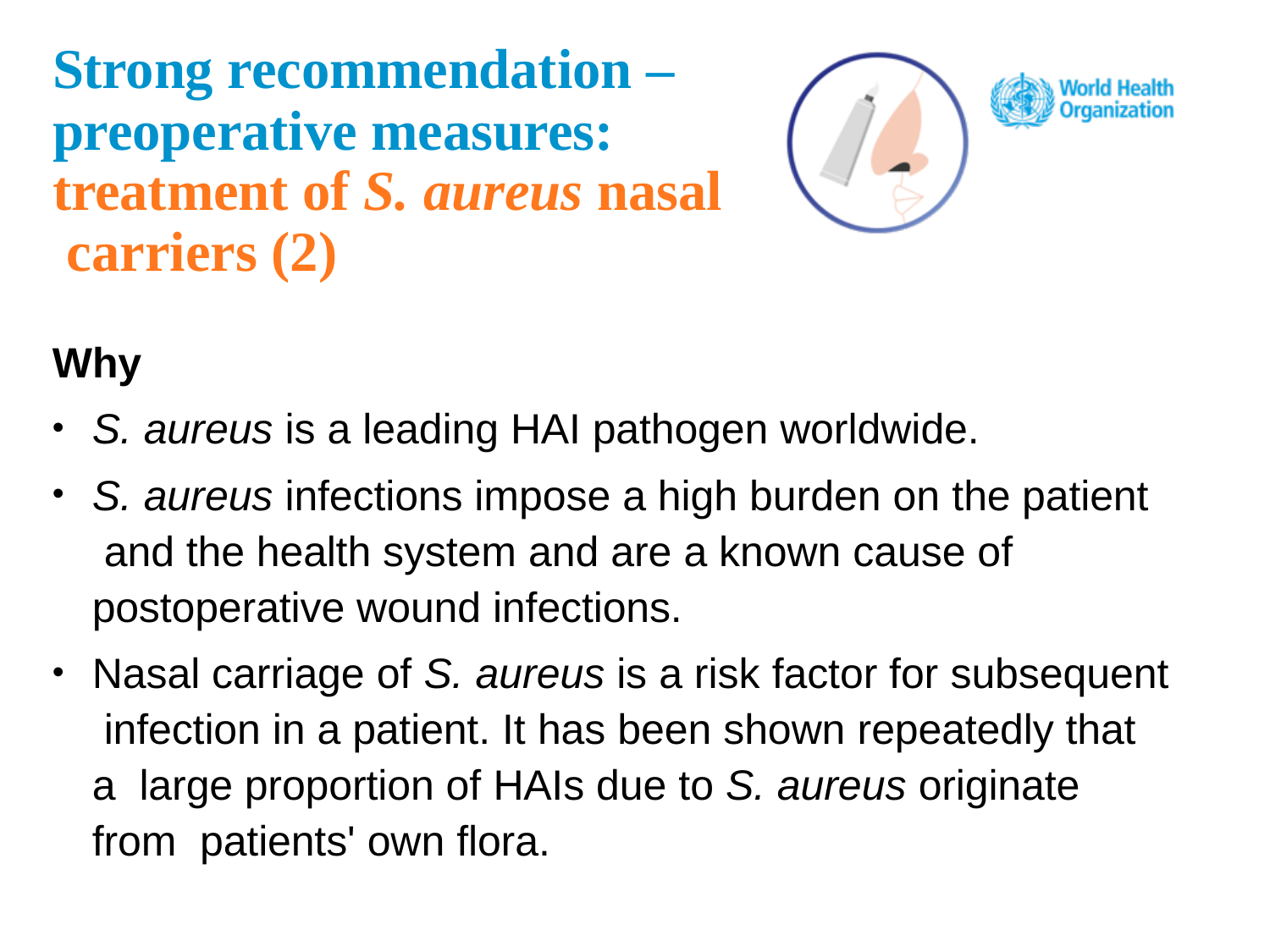

# Strong recommendation –  preoperative measures:  treatment of S. aureus nasal  carriers (2)

Why
S. aureus is a leading HAI pathogen worldwide.
S. aureus infections impose a high burden on the patient  and the health system and are a known cause of  postoperative wound infections.
Nasal carriage of S. aureus is a risk factor for subsequent  infection in a patient. It has been shown repeatedly that a  large proportion of HAIs due to S. aureus originate from  patients' own flora.